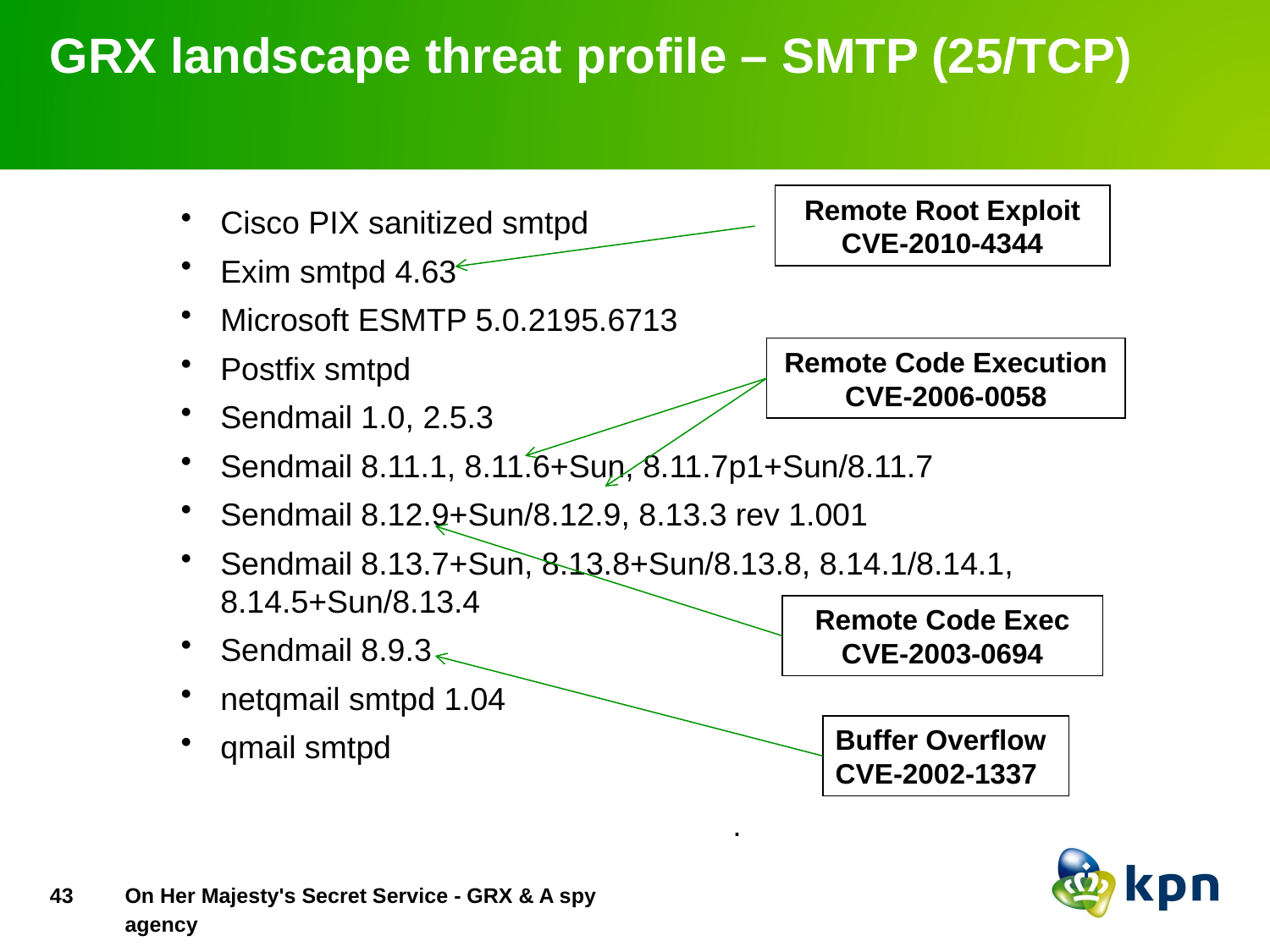

# GRX landscape threat profile – SMTP (25/TCP)
Remote Root Exploit
CVE-2010-4344
Cisco PIX sanitized smtpd
Exim smtpd 4.63
Microsoft ESMTP 5.0.2195.6713
Postfix smtpd
Sendmail 1.0, 2.5.3
Sendmail 8.11.1, 8.11.6+Sun, 8.11.7p1+Sun/8.11.7
Sendmail 8.12.9+Sun/8.12.9, 8.13.3 rev 1.001
Sendmail 8.13.7+Sun, 8.13.8+Sun/8.13.8, 8.14.1/8.14.1, 8.14.5+Sun/8.13.4
Sendmail 8.9.3
netqmail smtpd 1.04
qmail smtpd
Remote Code Execution
CVE-2006-0058
Remote Code Exec
CVE-2003-0694
Buffer Overflow
CVE-2002-1337
.
43